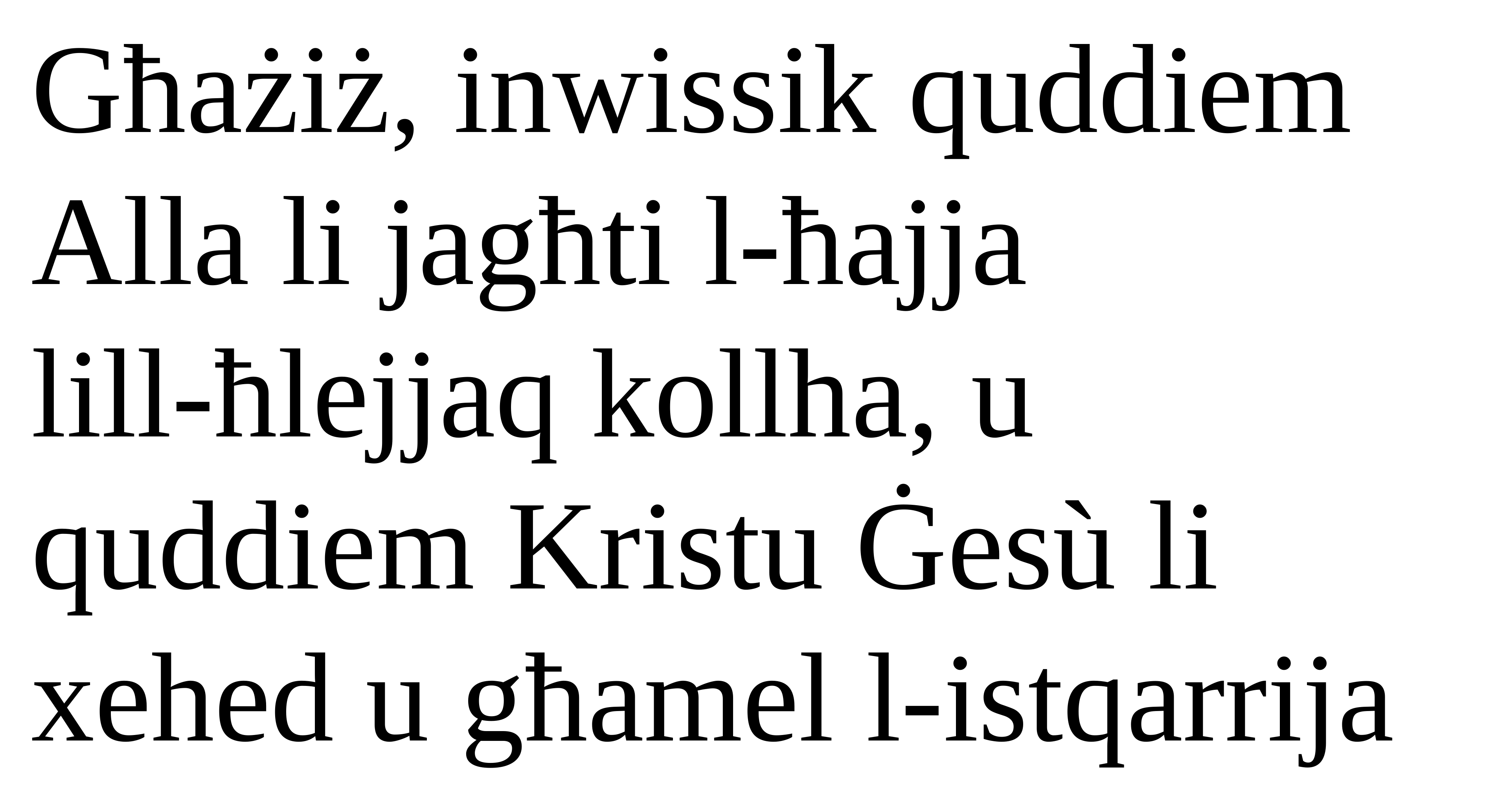

Għażiż, inwissik quddiem
Alla li jagħti l-ħajja
lill-ħlejjaq kollha, u quddiem Kristu Ġesù li xehed u għamel l-istqarrija